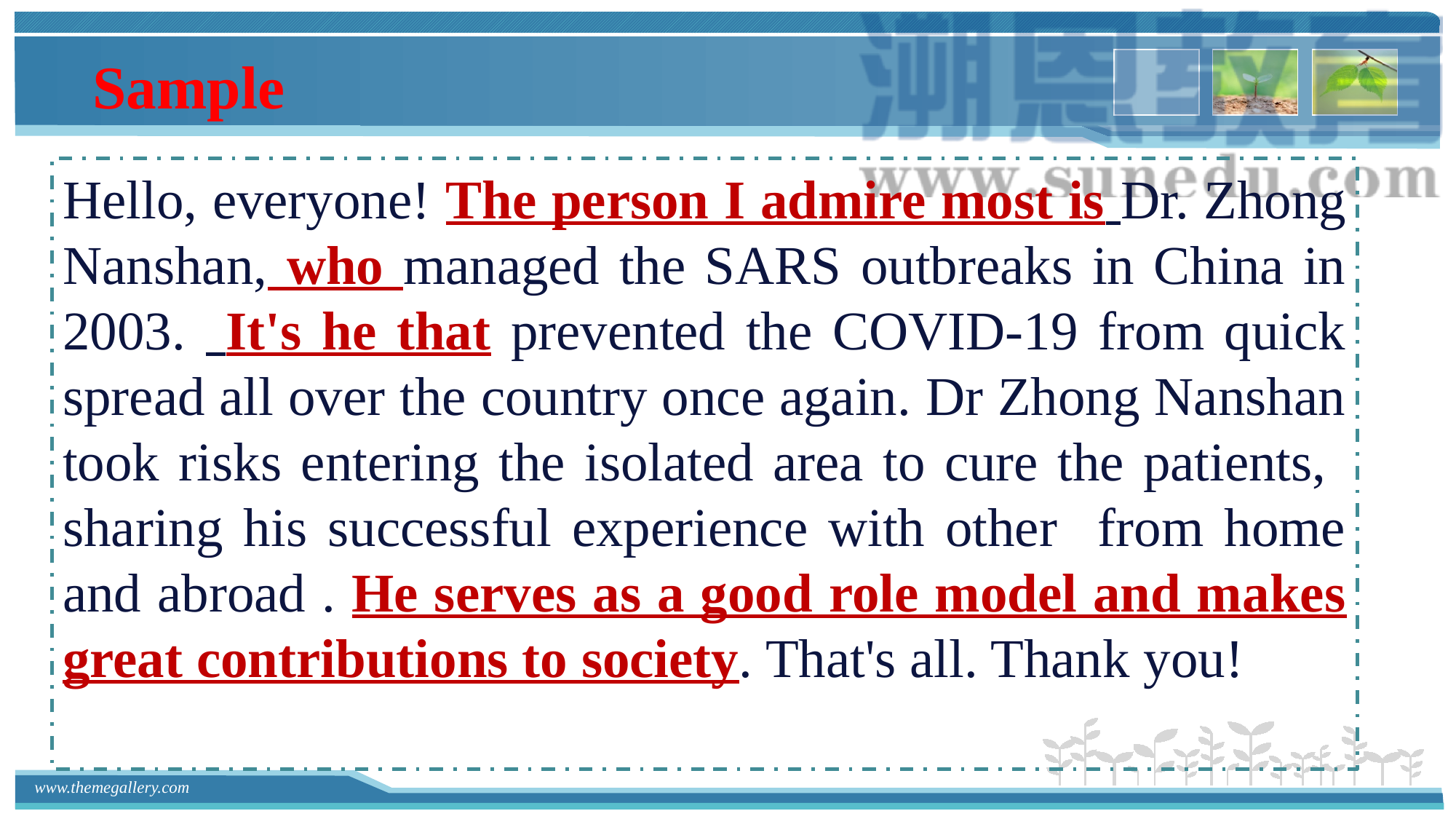

Sample

Hello, everyone! The person I admire most is Dr. Zhong Nanshan, who managed the SARS outbreaks in China in 2003.  It's he that prevented the COVID-19 from quick spread all over the country once again. Dr Zhong Nanshan took risks entering the isolated area to cure the patients,  sharing his successful experience with other  from home and abroad . He serves as a good role model and makes great contributions to society. That's all. Thank you!